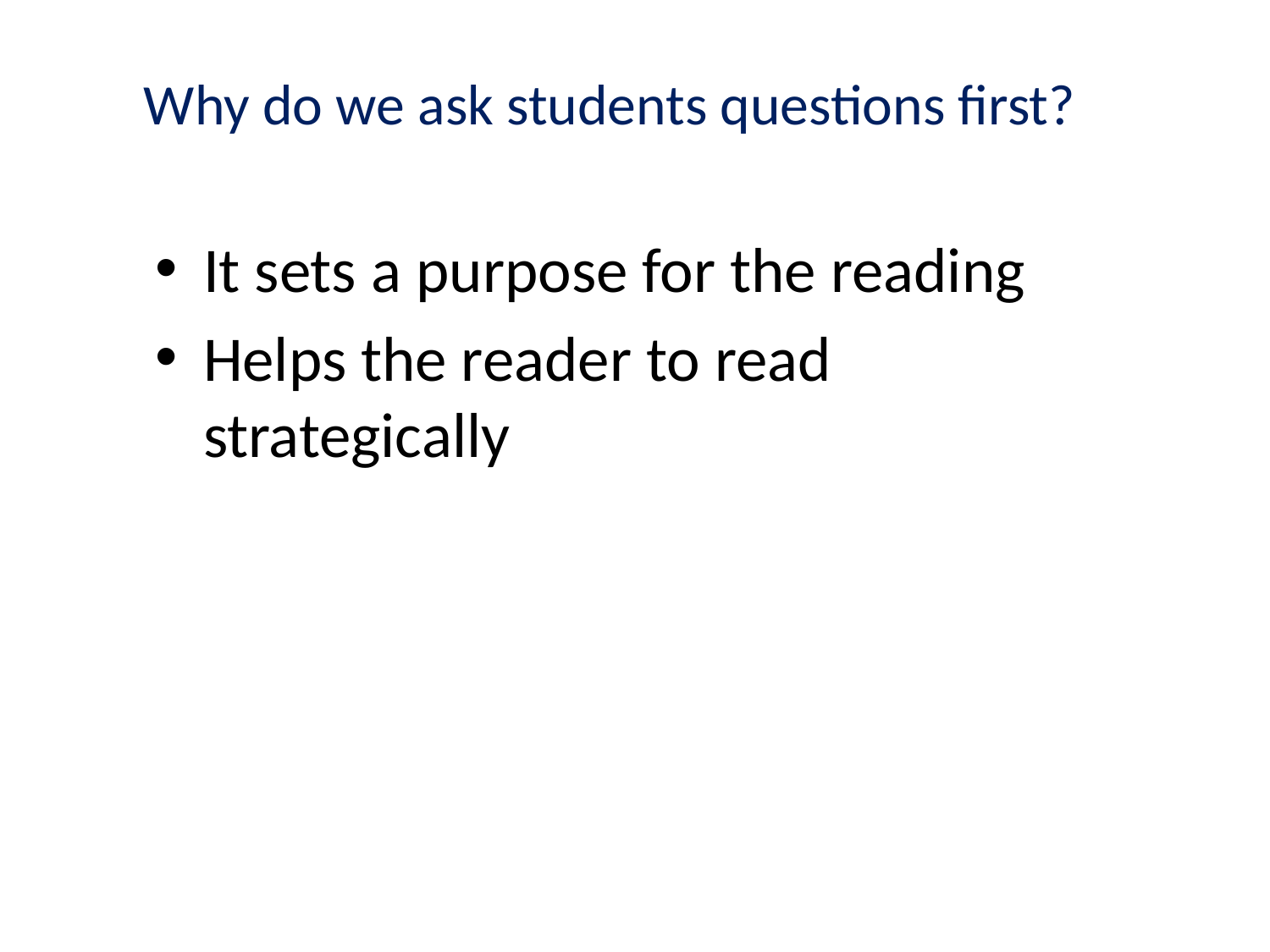

# Why do we ask students questions first?
It sets a purpose for the reading
Helps the reader to read strategically